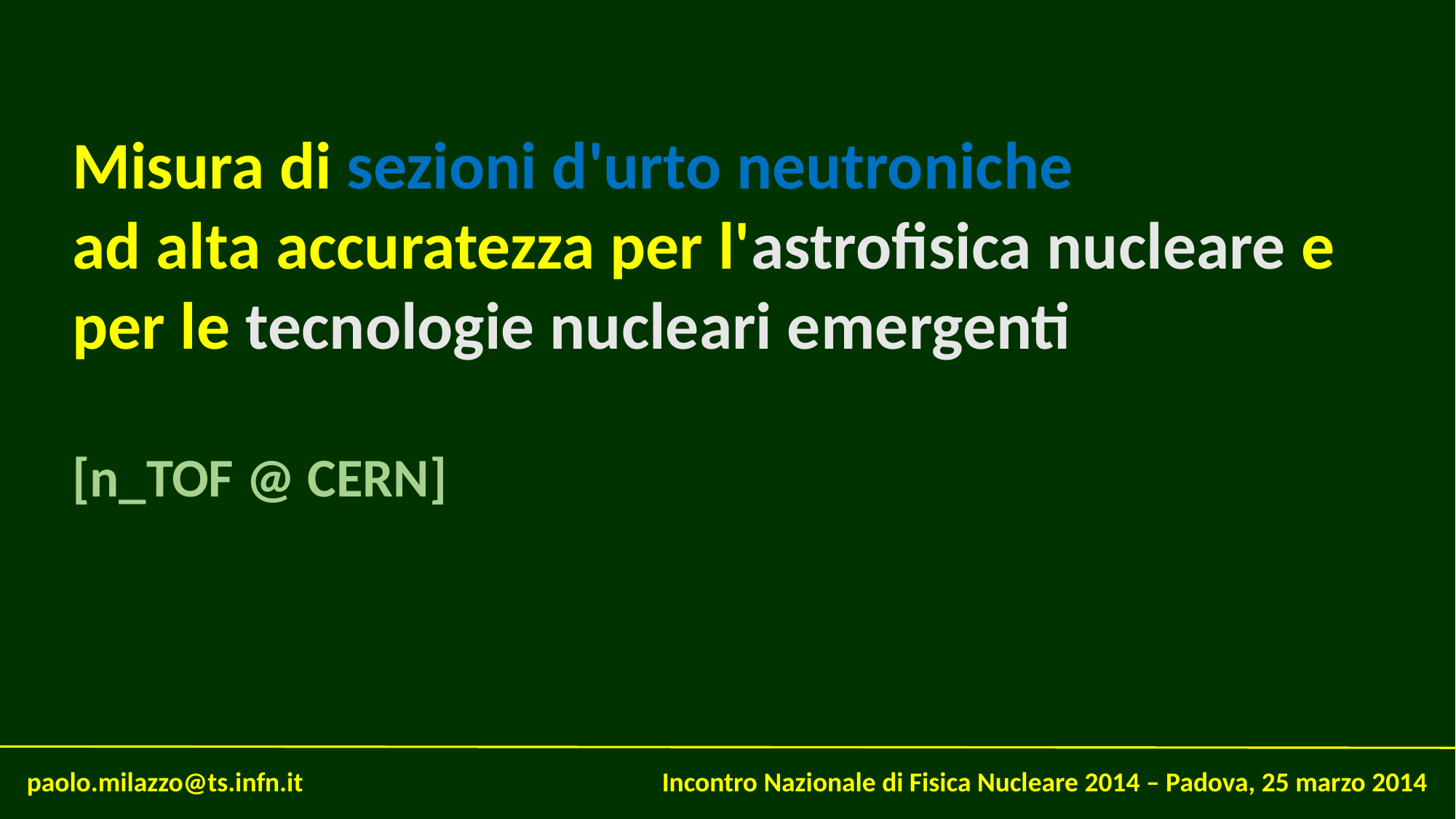

Misura di sezioni d'urto neutroniche
ad alta accuratezza per l'astrofisica nucleare e
per le tecnologie nucleari emergenti

[n_TOF @ CERN]